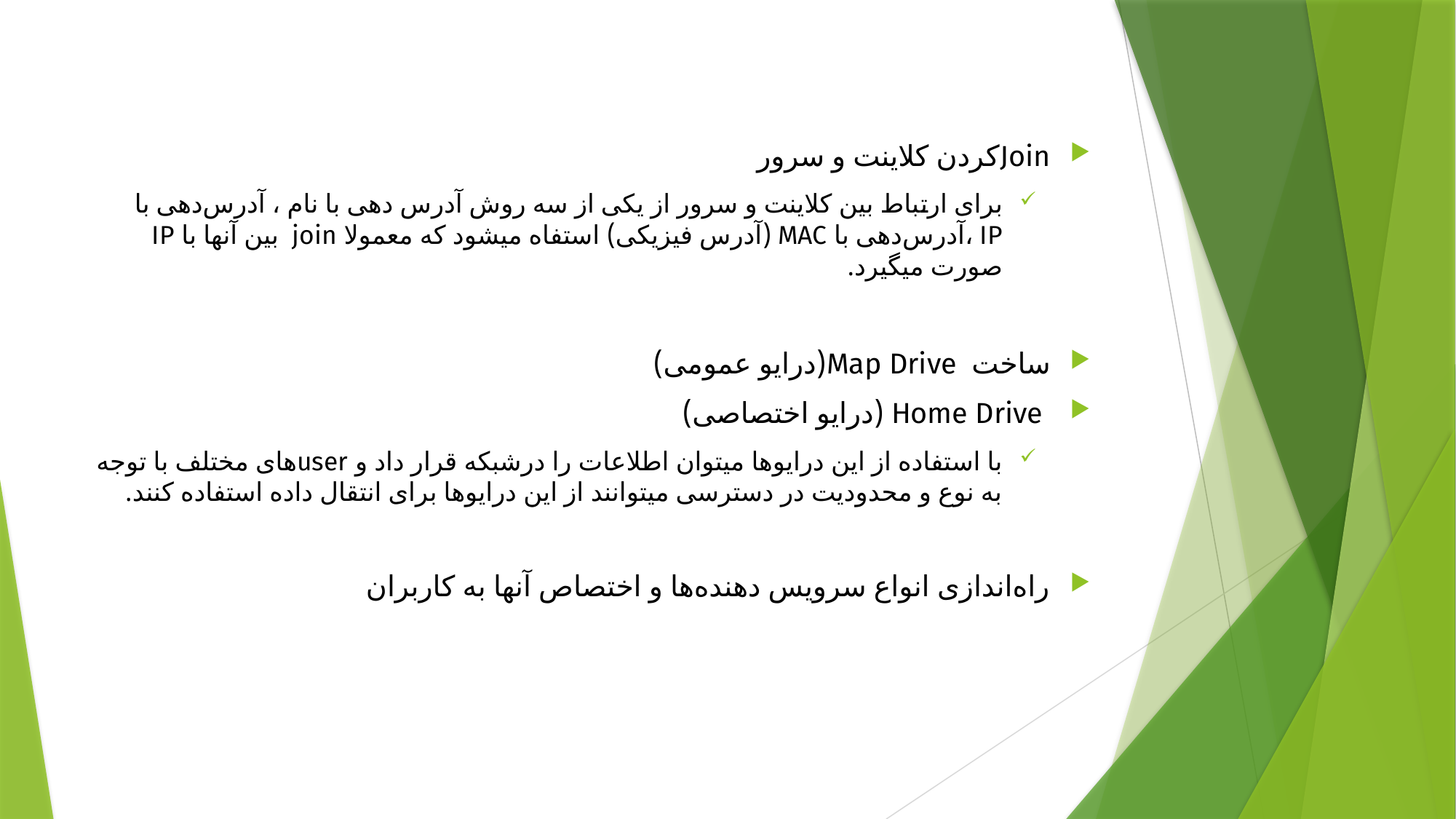

Joinکردن کلاینت و سرور
برای ارتباط بین کلاینت و سرور از یکی از سه روش آدرس دهی با نام ، آدرس‌دهی با IP ،آدرس‌دهی با MAC (آدرس فیزیکی) استفاه میشود که معمولا join  بین آنها با IP صورت میگیرد.

ساخت  Map Drive(درایو عمومی)
 Home Drive (درایو اختصاصی)
با استفاده از این درایوها میتوان اطلاعات را درشبکه قرار داد و userهای مختلف با توجه به نوع و محدودیت در دسترسی میتوانند از این درایوها برای انتقال داده استفاده کنند.

راه‌اندازی انواع سرویس دهنده‌ها و اختصاص آنها به کاربران